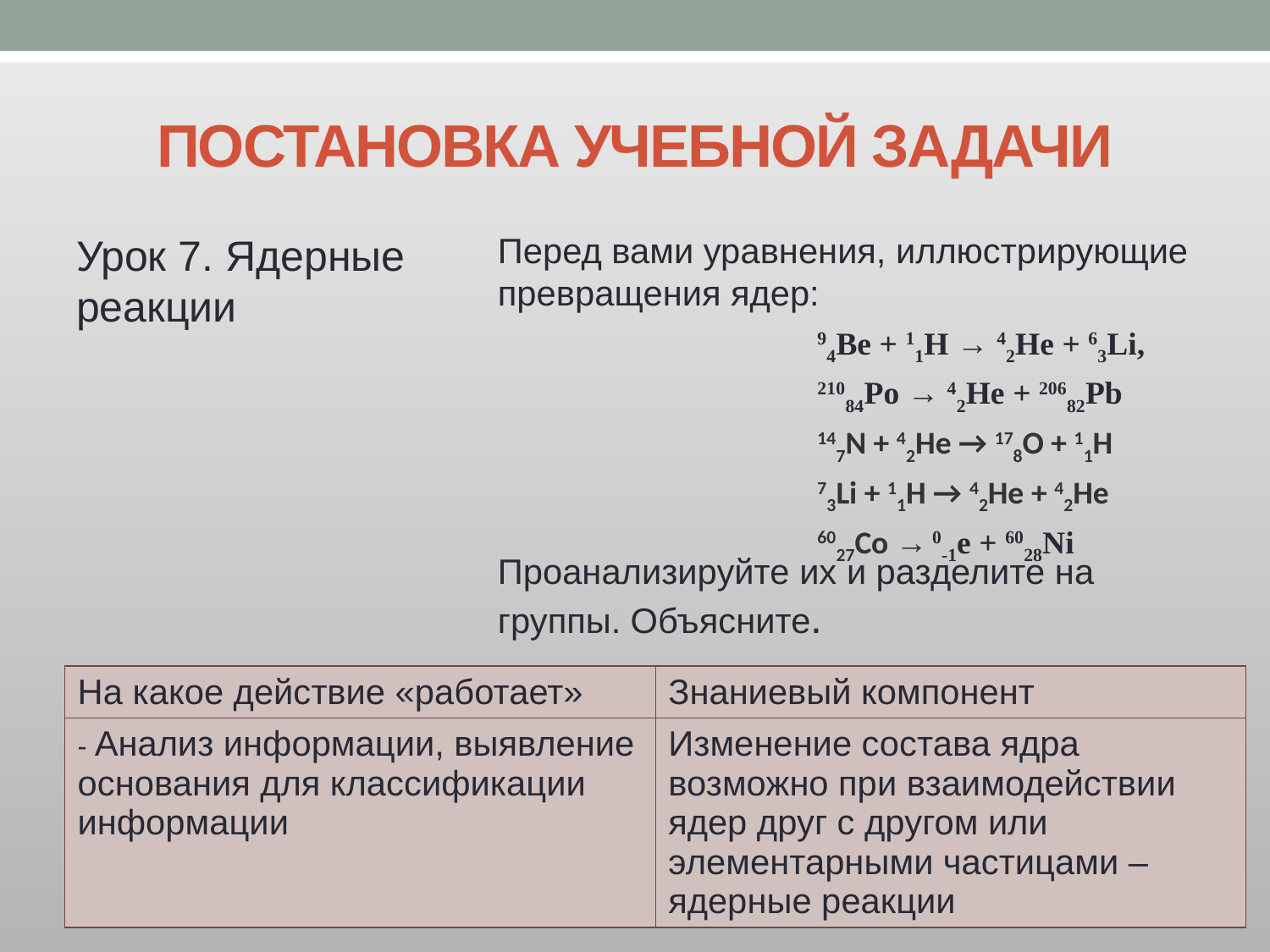

# ПОСТАНОВКА УЧЕБНОЙ ЗАДАЧИ
Урок 7. Ядерные реакции
Перед вами уравнения, иллюстрирующие превращения ядер:

Проанализируйте их и разделите на группы. Объясните.

94Be + 11H → 42He + 63Li,
21084Po → 42He + 20682Pb
147N + 42He → 178O + 11H
73Li + 11H → 42He + 42He
6027Co → 0-1e + 6028Ni
| На какое действие «работает» | Знаниевый компонент |
| --- | --- |
| - Анализ информации, выявление основания для классификации информации | Изменение состава ядра возможно при взаимодействии ядер друг с другом или элементарными частицами – ядерные реакции |